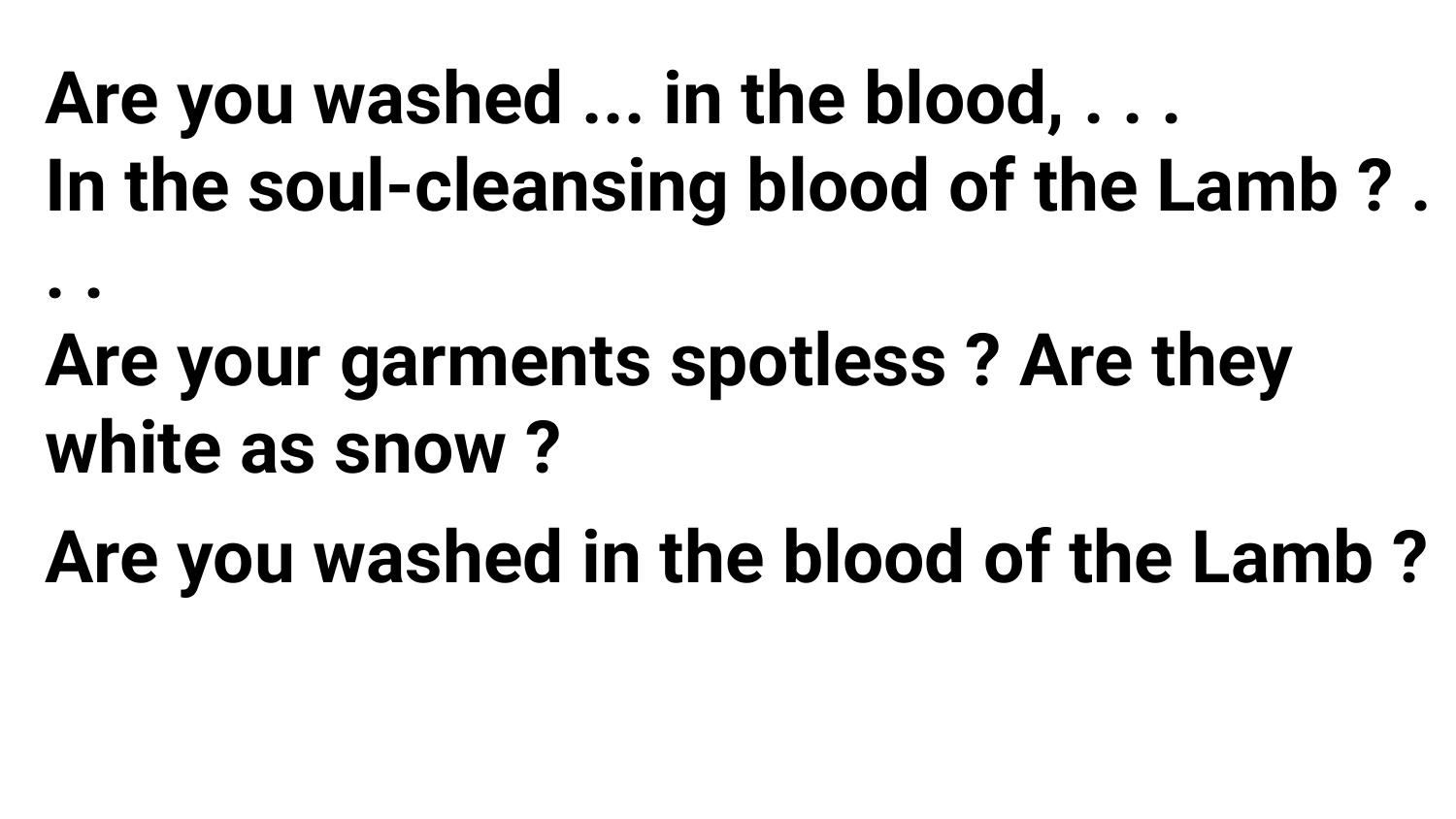

Are you washed ... in the blood, . . .
In the soul-cleansing blood of the Lamb ? . . .
Are your garments spotless ? Are they white as snow ?
Are you washed in the blood of the Lamb ?